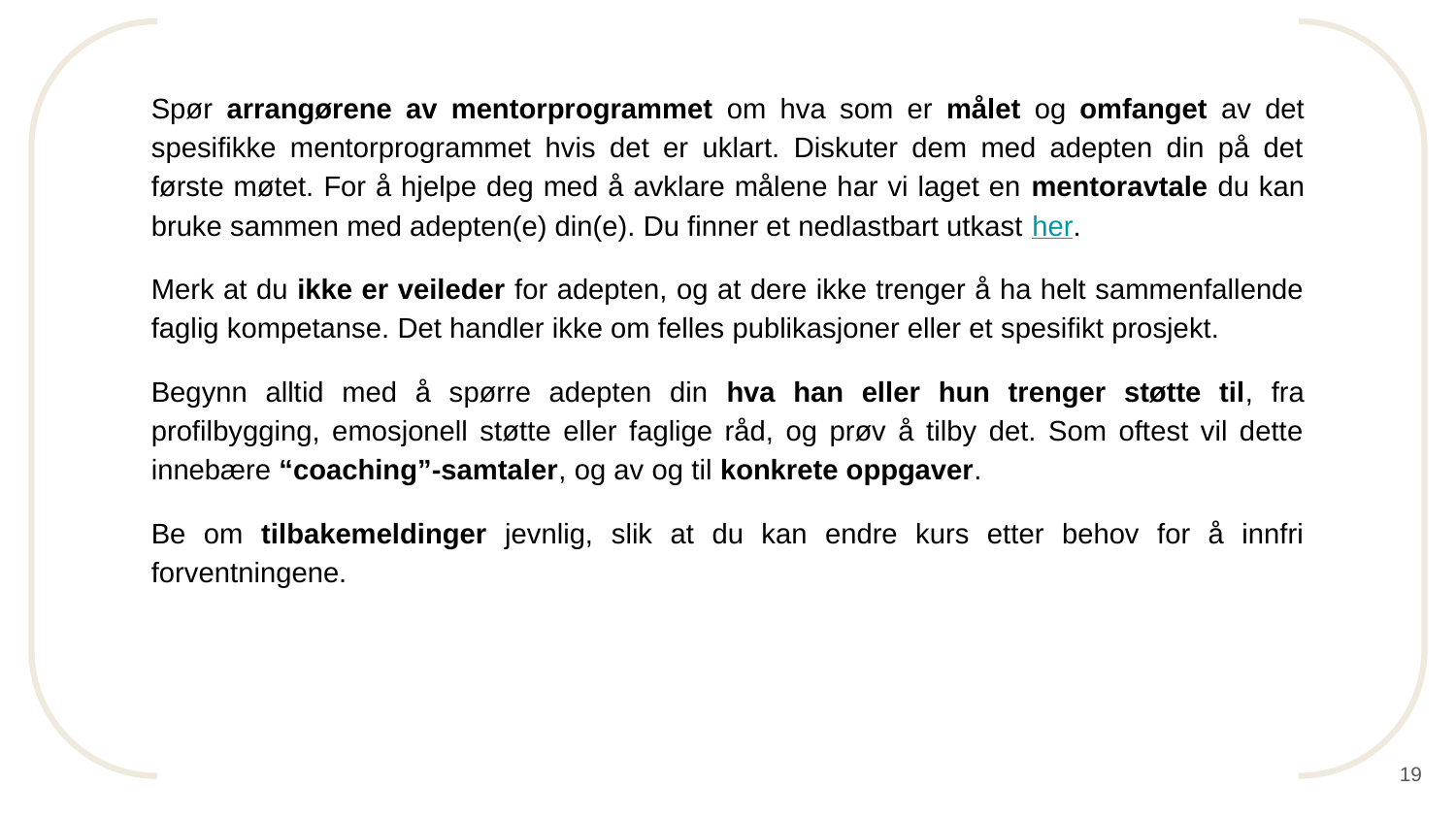

Spør arrangørene av mentorprogrammet om hva som er målet og omfanget av det spesifikke mentorprogrammet hvis det er uklart. Diskuter dem med adepten din på det første møtet. For å hjelpe deg med å avklare målene har vi laget en mentoravtale du kan bruke sammen med adepten(e) din(e). Du finner et nedlastbart utkast her.
Merk at du ikke er veileder for adepten, og at dere ikke trenger å ha helt sammenfallende faglig kompetanse. Det handler ikke om felles publikasjoner eller et spesifikt prosjekt.
Begynn alltid med å spørre adepten din hva han eller hun trenger støtte til, fra profilbygging, emosjonell støtte eller faglige råd, og prøv å tilby det. Som oftest vil dette innebære “coaching”-samtaler, og av og til konkrete oppgaver.
Be om tilbakemeldinger jevnlig, slik at du kan endre kurs etter behov for å innfri forventningene.
19